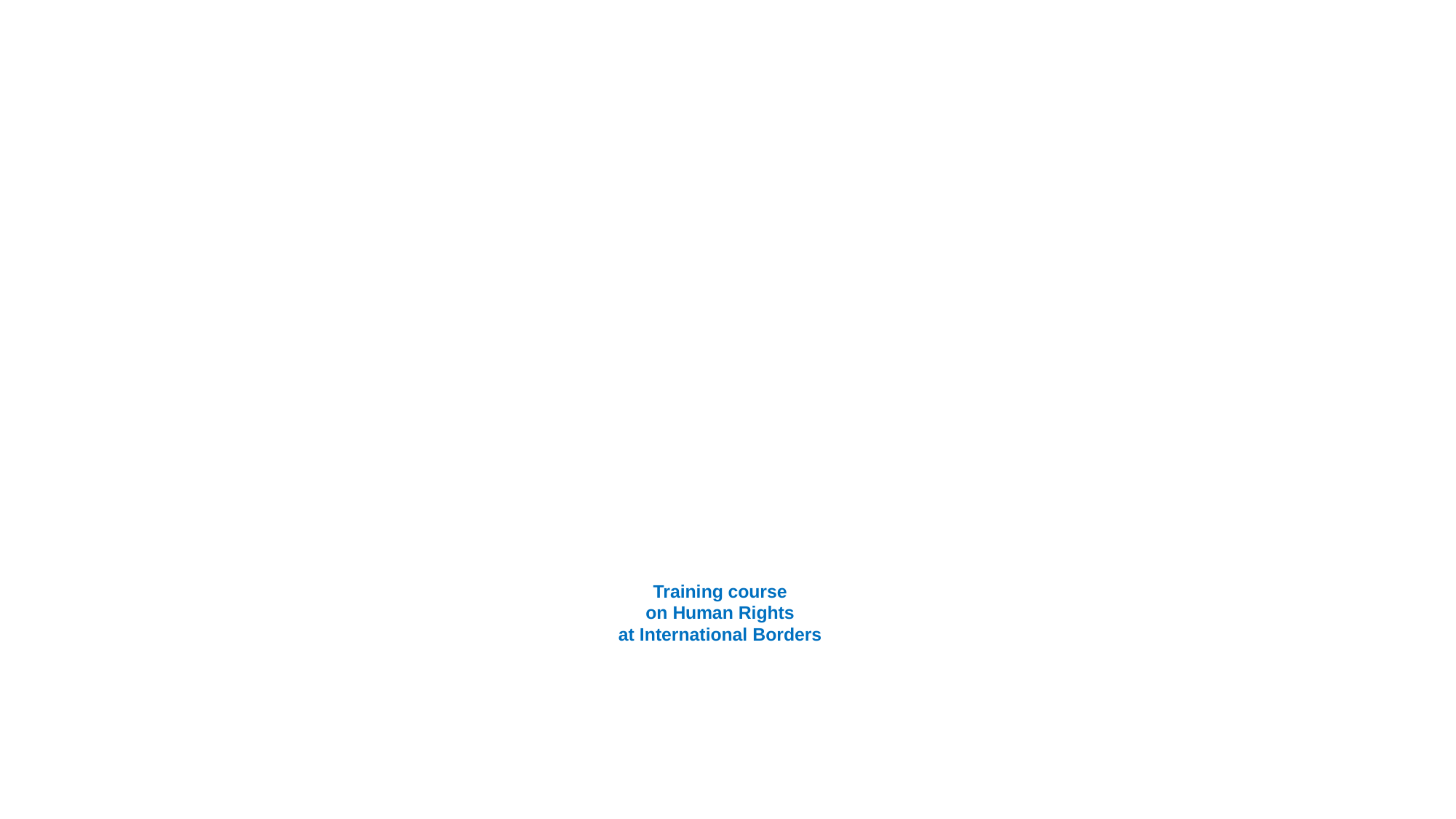

# Training course on Human Rights at International Borders